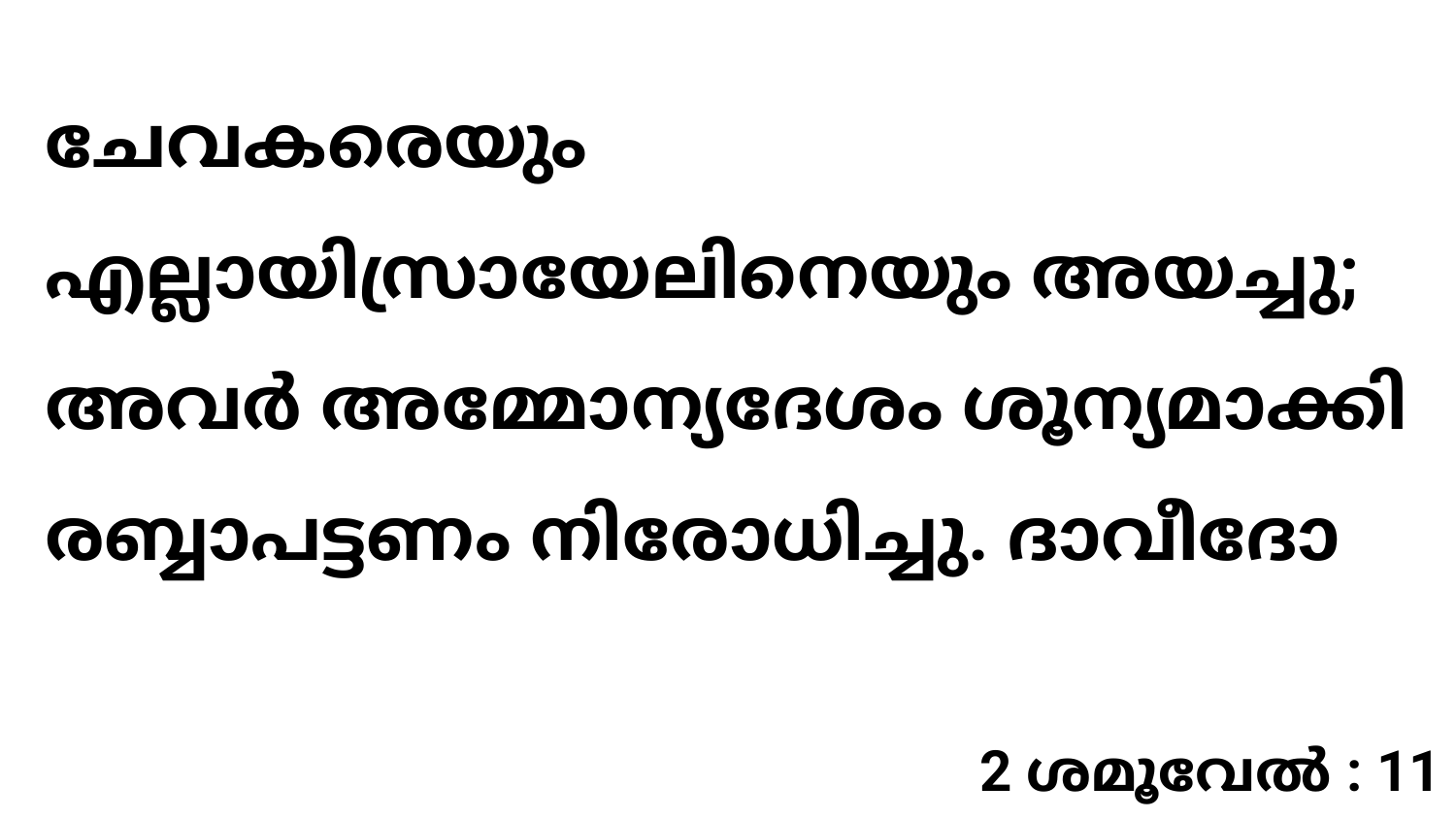

ചേവകരെയും എല്ലായിസ്രായേലിനെയും അയച്ചു; അവർ അമ്മോന്യദേശം ശൂന്യമാക്കി രബ്ബാപട്ടണം നിരോധിച്ചു. ദാവീദോ
2 ശമൂവേൽ : 11